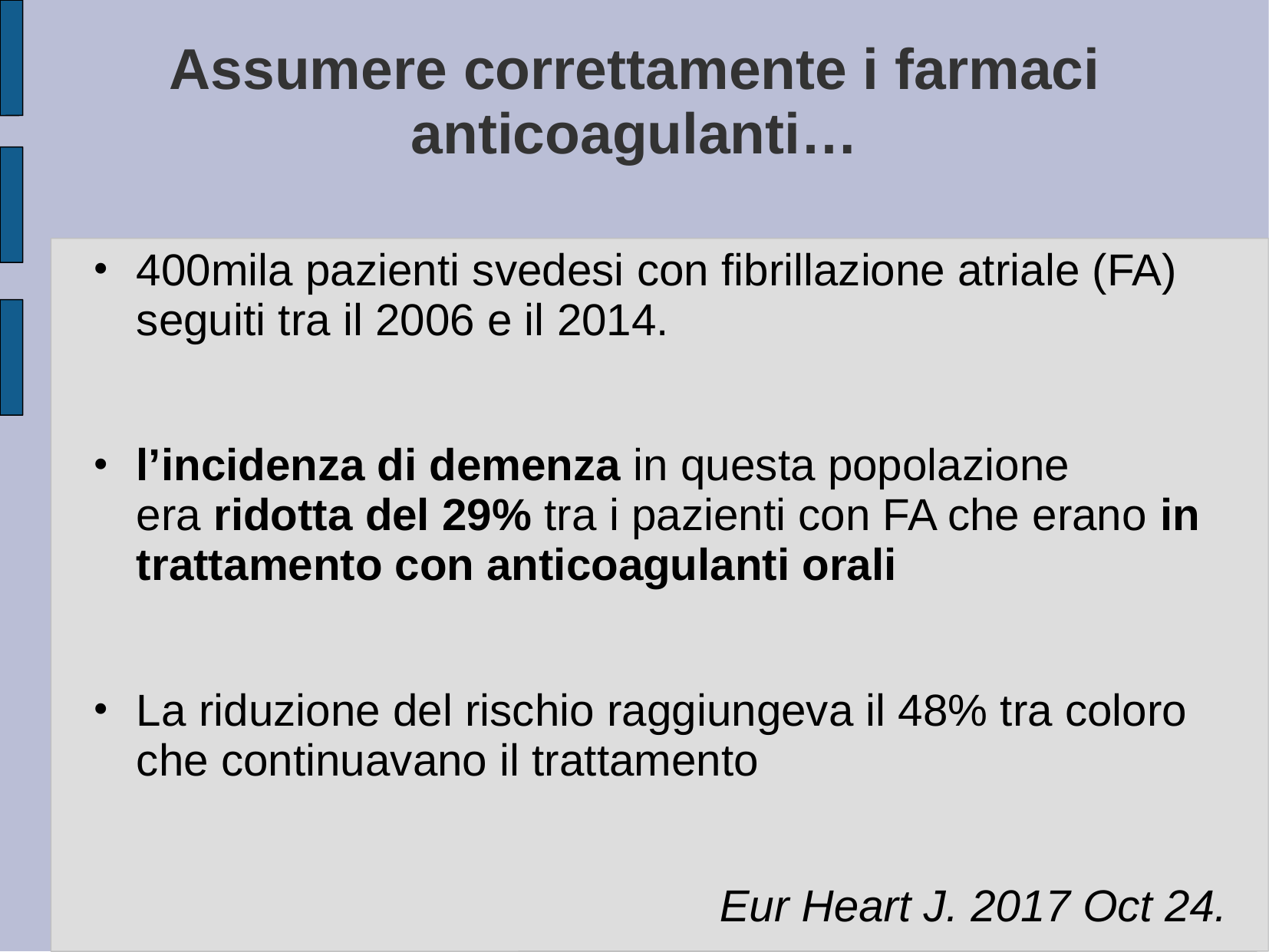

# Assumere correttamente i farmaci anticoagulanti…
400mila pazienti svedesi con fibrillazione atriale (FA) seguiti tra il 2006 e il 2014.

l’incidenza di demenza in questa popolazione era ridotta del 29% tra i pazienti con FA che erano in trattamento con anticoagulanti orali

La riduzione del rischio raggiungeva il 48% tra coloro che continuavano il trattamento

Eur Heart J. 2017 Oct 24.